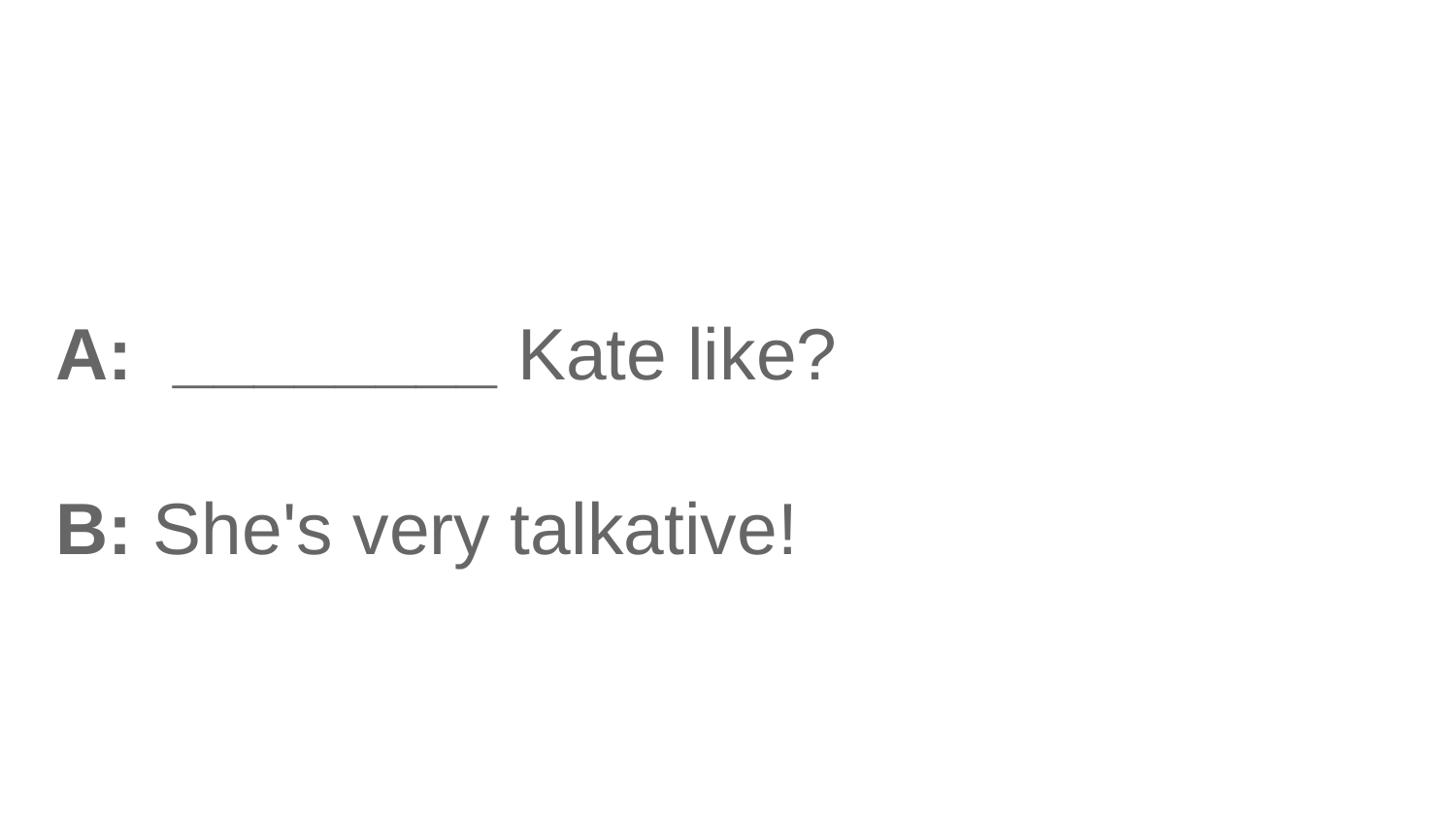

A:  ________ Kate like?

B: She's very talkative!